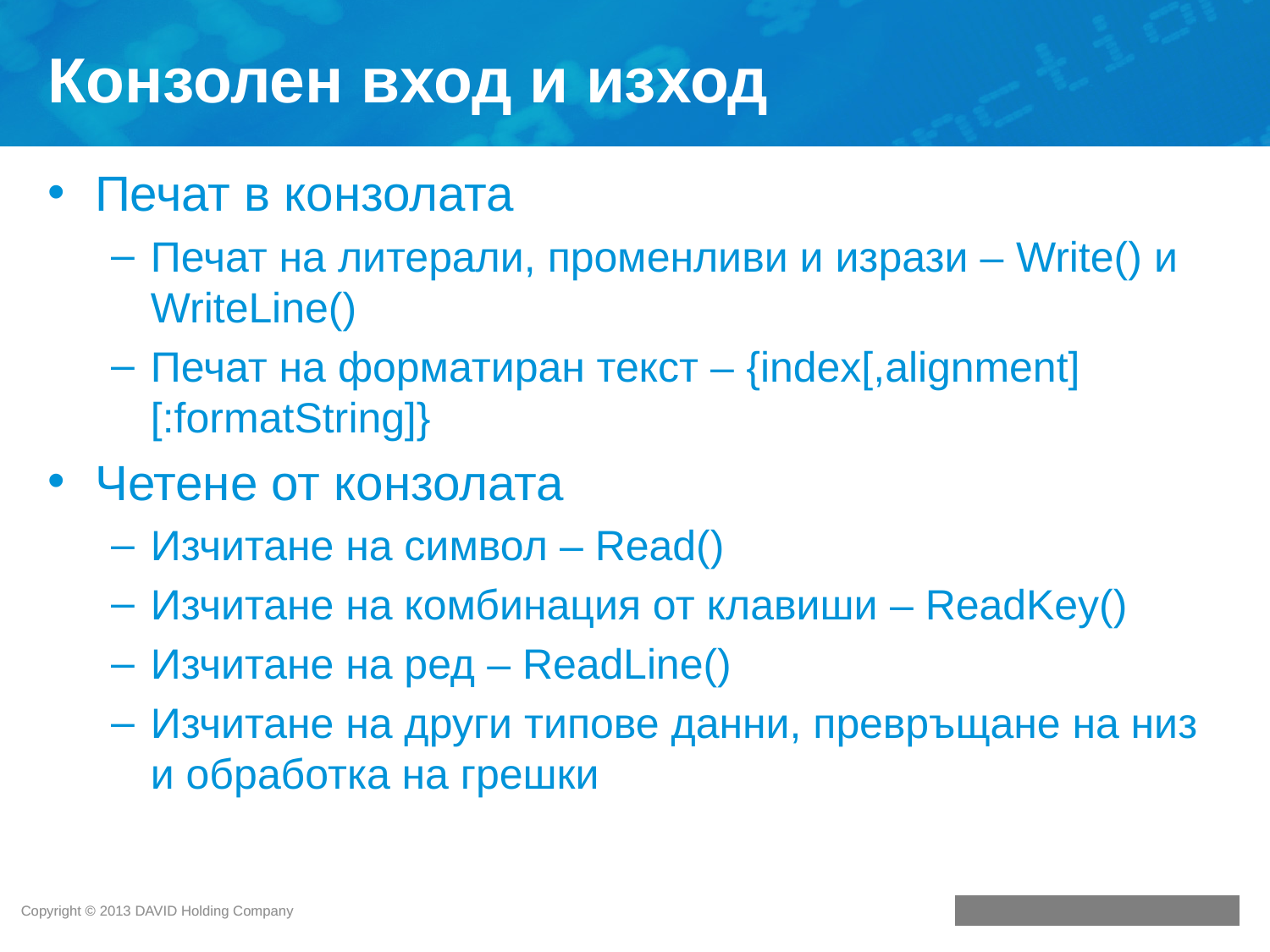

# Конзолен вход и изход
Печат в конзолата
Печат на литерали, променливи и изрази – Write() и WriteLine()
Печат на форматиран текст – {index[,alignment][:formatString]}
Четене от конзолата
Изчитане на символ – Read()
Изчитане на комбинация от клавиши – ReadKey()
Изчитане на ред – ReadLine()
Изчитане на други типове данни, превръщане на низ и обработка на грешки